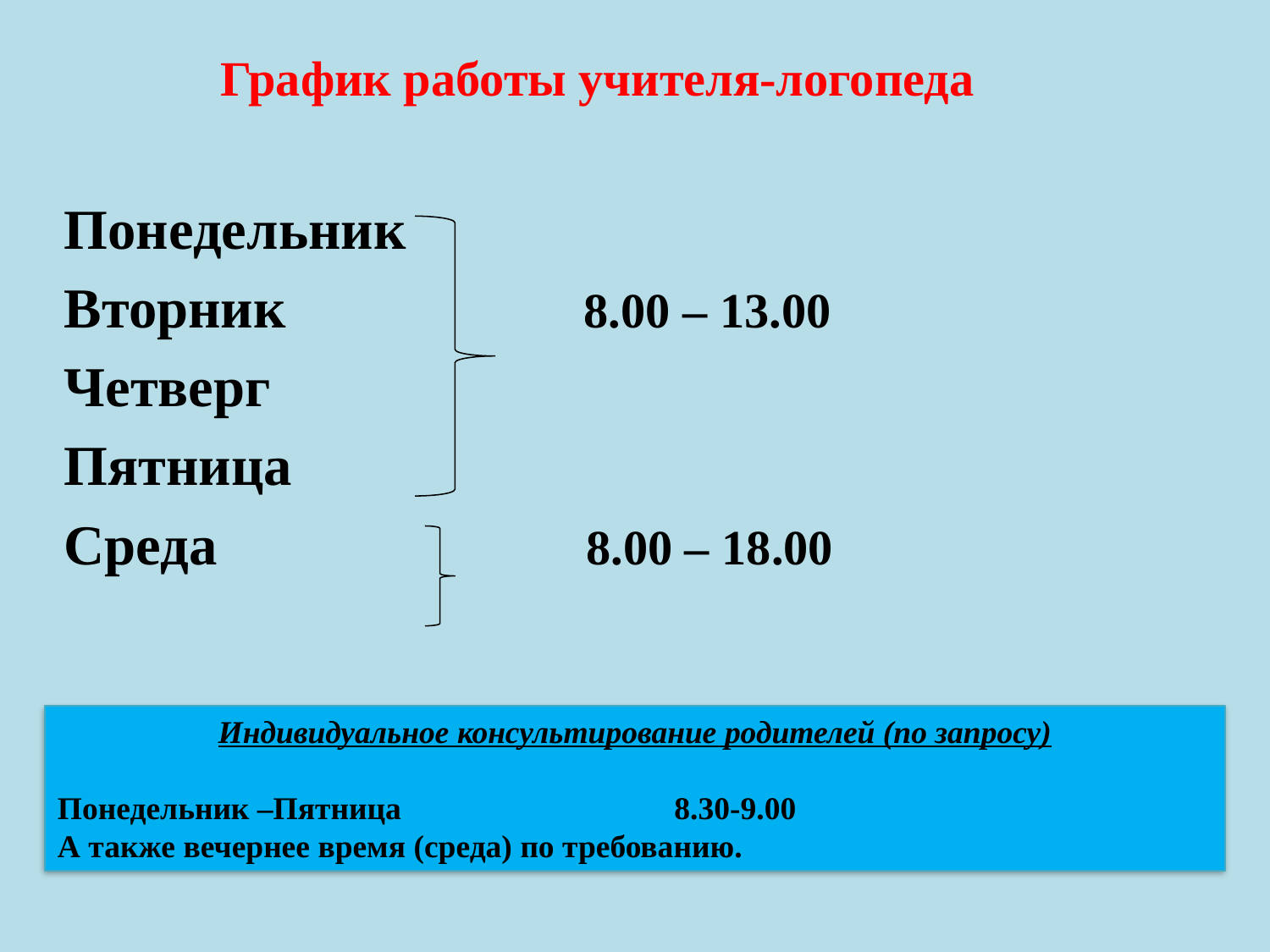

# График работы учителя-логопеда
Понедельник
Вторник                     8.00 – 13.00
Четверг
Пятница
Среда                          8.00 – 18.00

Индивидуальное консультирование родителей (по запросу)

Понедельник –Пятница                                  8.30-9.00
А также вечернее время (среда) по требованию.